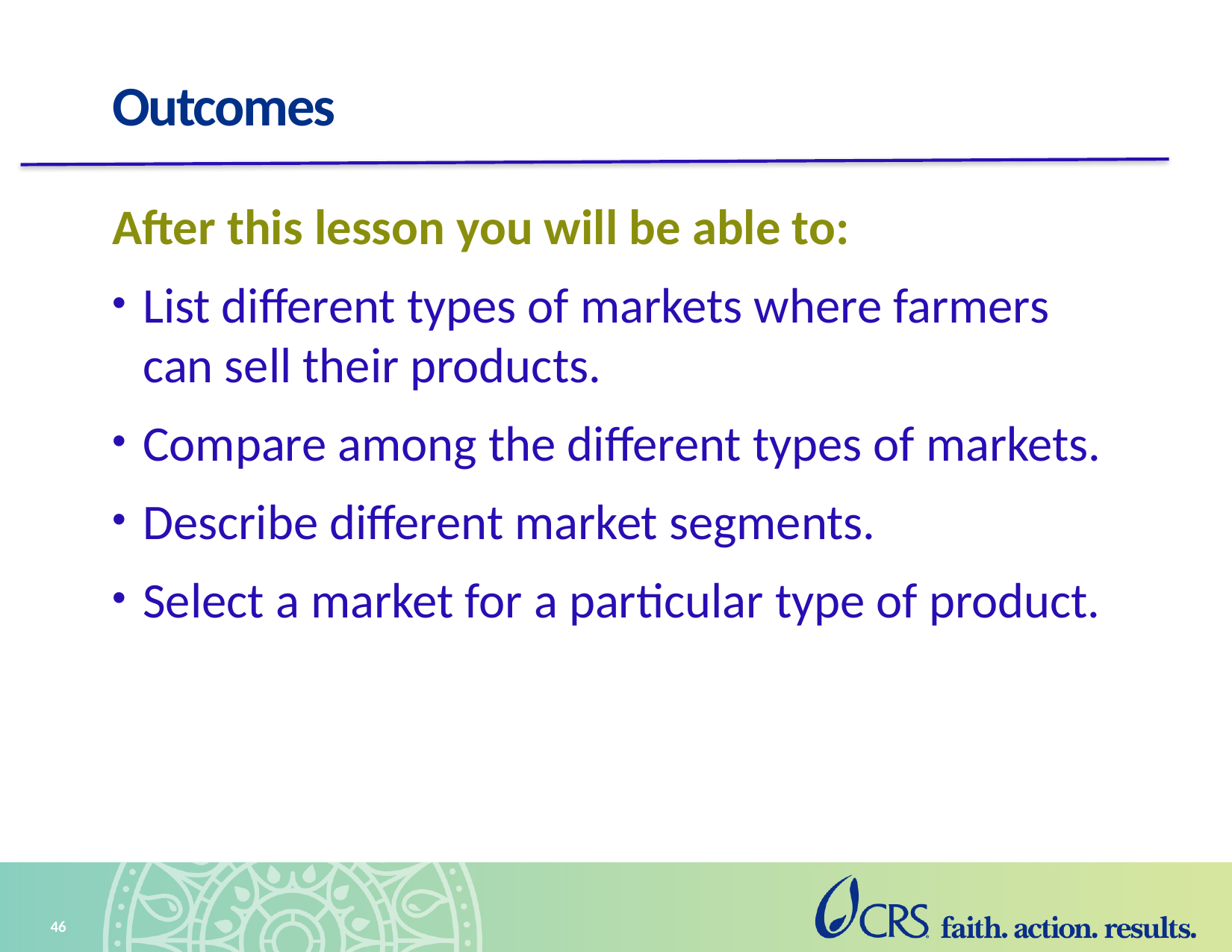

# Outcomes
After this lesson you will be able to:
List different types of markets where farmers can sell their products.
Compare among the different types of markets.
Describe different market segments.
Select a market for a particular type of product.
46